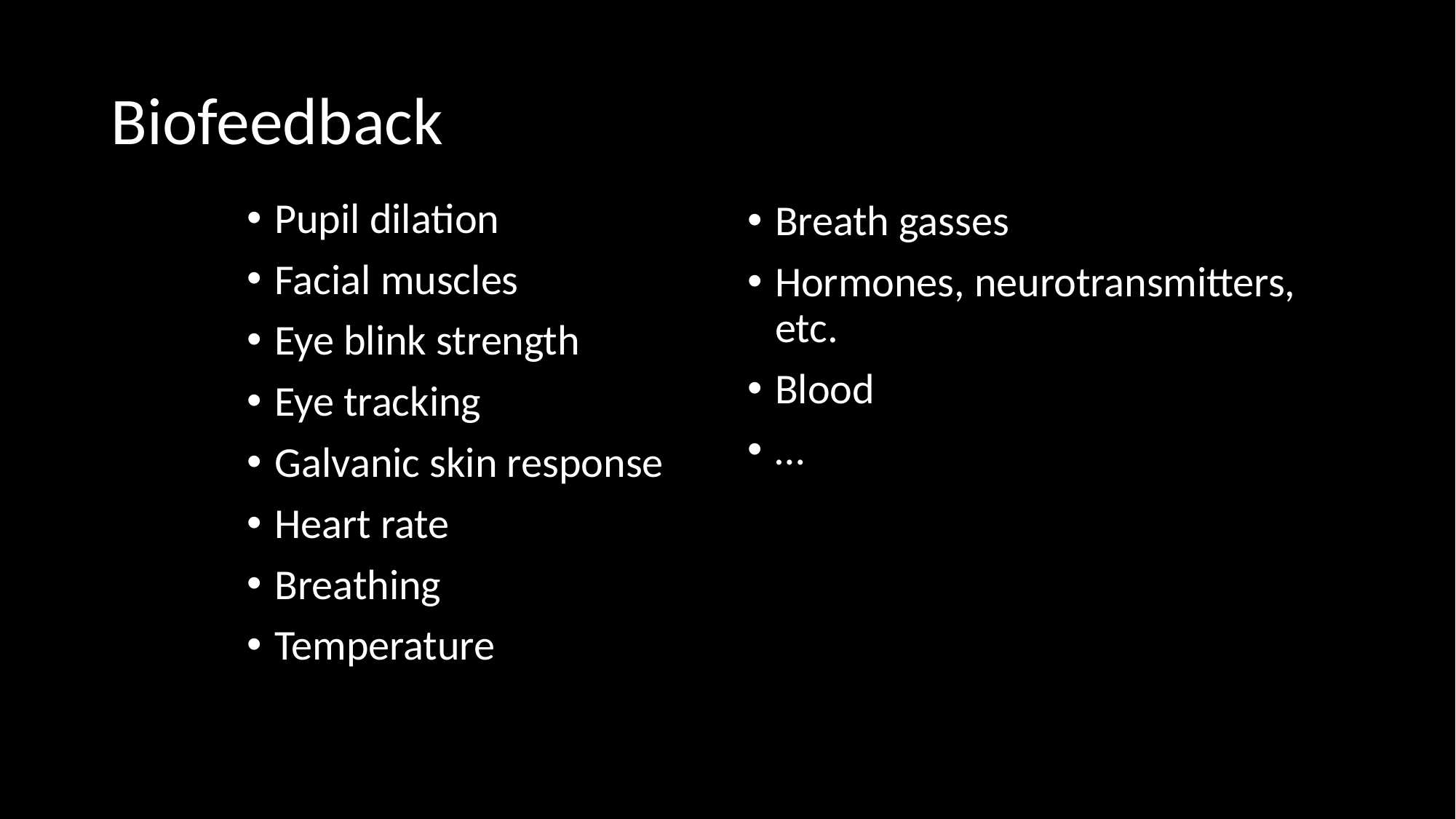

# Biofeedback
Pupil dilation
Facial muscles
Eye blink strength
Eye tracking
Galvanic skin response
Heart rate
Breathing
Temperature

Breath gasses
Hormones, neurotransmitters, etc.
Blood
…